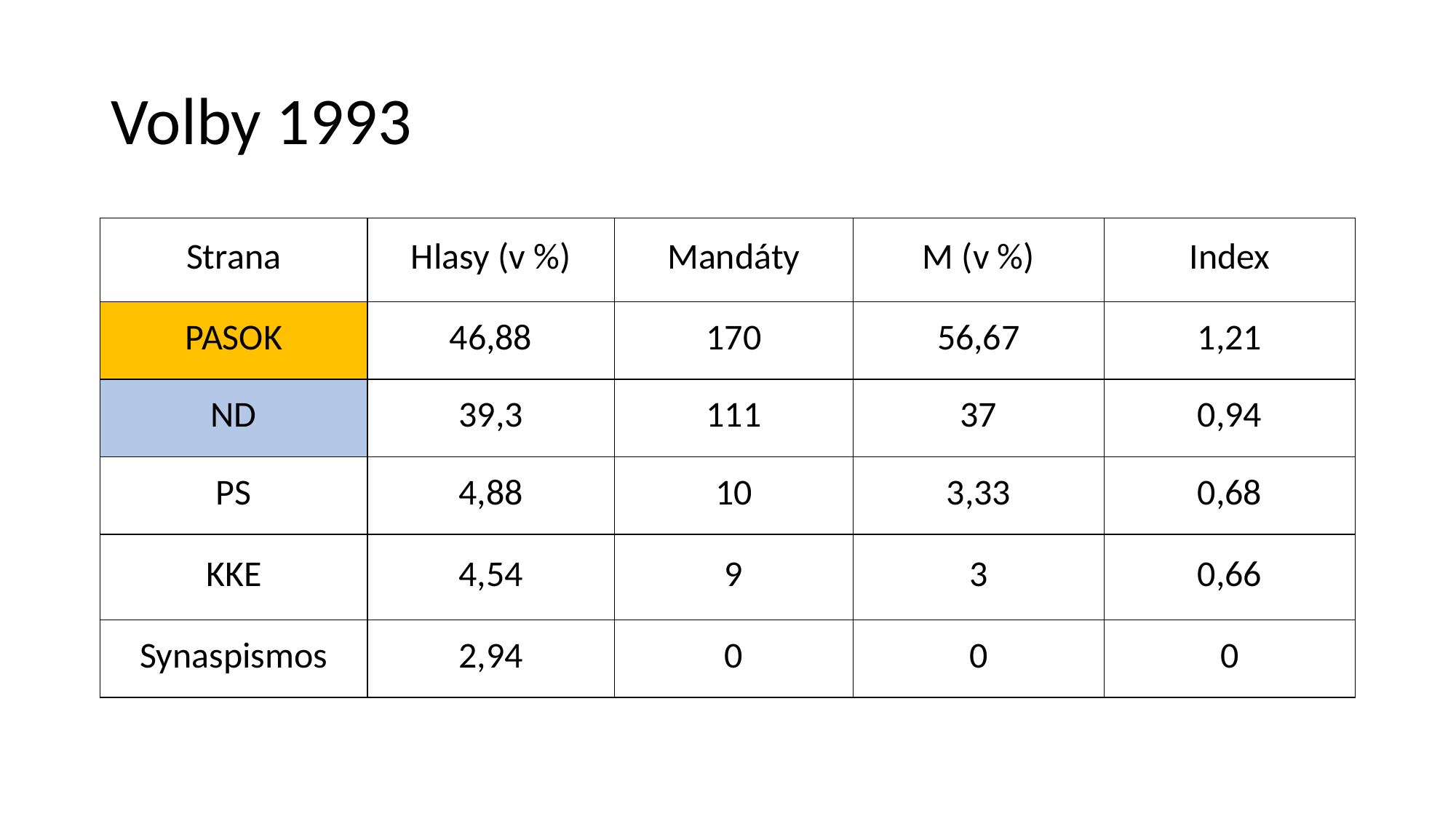

# Volby 1993
| Strana | Hlasy (v %) | Mandáty | M (v %) | Index |
| --- | --- | --- | --- | --- |
| PASOK | 46,88 | 170 | 56,67 | 1,21 |
| ND | 39,3 | 111 | 37 | 0,94 |
| PS | 4,88 | 10 | 3,33 | 0,68 |
| KKE | 4,54 | 9 | 3 | 0,66 |
| Synaspismos | 2,94 | 0 | 0 | 0 |